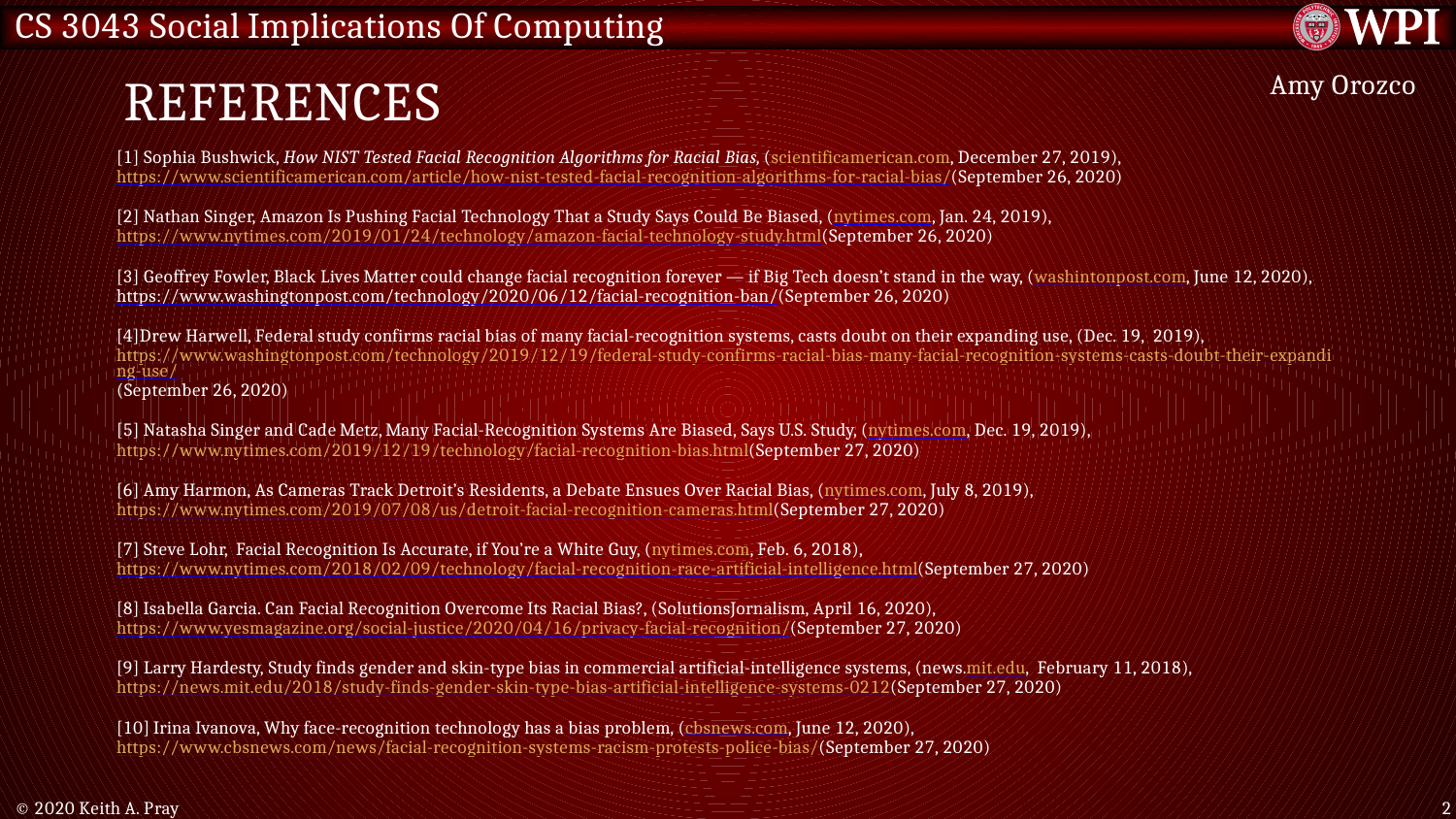

# References
Amy Orozco
[1] Sophia Bushwick, How NIST Tested Facial Recognition Algorithms for Racial Bias, (scientificamerican.com, December 27, 2019), https://www.scientificamerican.com/article/how-nist-tested-facial-recognition-algorithms-for-racial-bias/(September 26, 2020)
[2] Nathan Singer, Amazon Is Pushing Facial Technology That a Study Says Could Be Biased, (nytimes.com, Jan. 24, 2019), https://www.nytimes.com/2019/01/24/technology/amazon-facial-technology-study.html(September 26, 2020)
[3] Geoffrey Fowler, Black Lives Matter could change facial recognition forever — if Big Tech doesn’t stand in the way, (washintonpost.com, June 12, 2020), https://www.washingtonpost.com/technology/2020/06/12/facial-recognition-ban/(September 26, 2020)
[4]Drew Harwell, Federal study confirms racial bias of many facial-recognition systems, casts doubt on their expanding use, (Dec. 19,  2019), https://www.washingtonpost.com/technology/2019/12/19/federal-study-confirms-racial-bias-many-facial-recognition-systems-casts-doubt-their-expanding-use/(September 26, 2020)
[5] Natasha Singer and Cade Metz, Many Facial-Recognition Systems Are Biased, Says U.S. Study, (nytimes.com, Dec. 19, 2019), https://www.nytimes.com/2019/12/19/technology/facial-recognition-bias.html(September 27, 2020)
[6] Amy Harmon, As Cameras Track Detroit’s Residents, a Debate Ensues Over Racial Bias, (nytimes.com, July 8, 2019), https://www.nytimes.com/2019/07/08/us/detroit-facial-recognition-cameras.html(September 27, 2020)
[7] Steve Lohr,  Facial Recognition Is Accurate, if You’re a White Guy, (nytimes.com, Feb. 6, 2018), https://www.nytimes.com/2018/02/09/technology/facial-recognition-race-artificial-intelligence.html(September 27, 2020)
[8] Isabella Garcia. Can Facial Recognition Overcome Its Racial Bias?, (SolutionsJornalism, April 16, 2020), https://www.yesmagazine.org/social-justice/2020/04/16/privacy-facial-recognition/(September 27, 2020)
[9] Larry Hardesty, Study finds gender and skin-type bias in commercial artificial-intelligence systems, (news.mit.edu,  February 11, 2018), https://news.mit.edu/2018/study-finds-gender-skin-type-bias-artificial-intelligence-systems-0212(September 27, 2020)
[10] Irina Ivanova, Why face-recognition technology has a bias problem, (cbsnews.com, June 12, 2020), https://www.cbsnews.com/news/facial-recognition-systems-racism-protests-police-bias/(September 27, 2020)
© 2020 Keith A. Pray
29